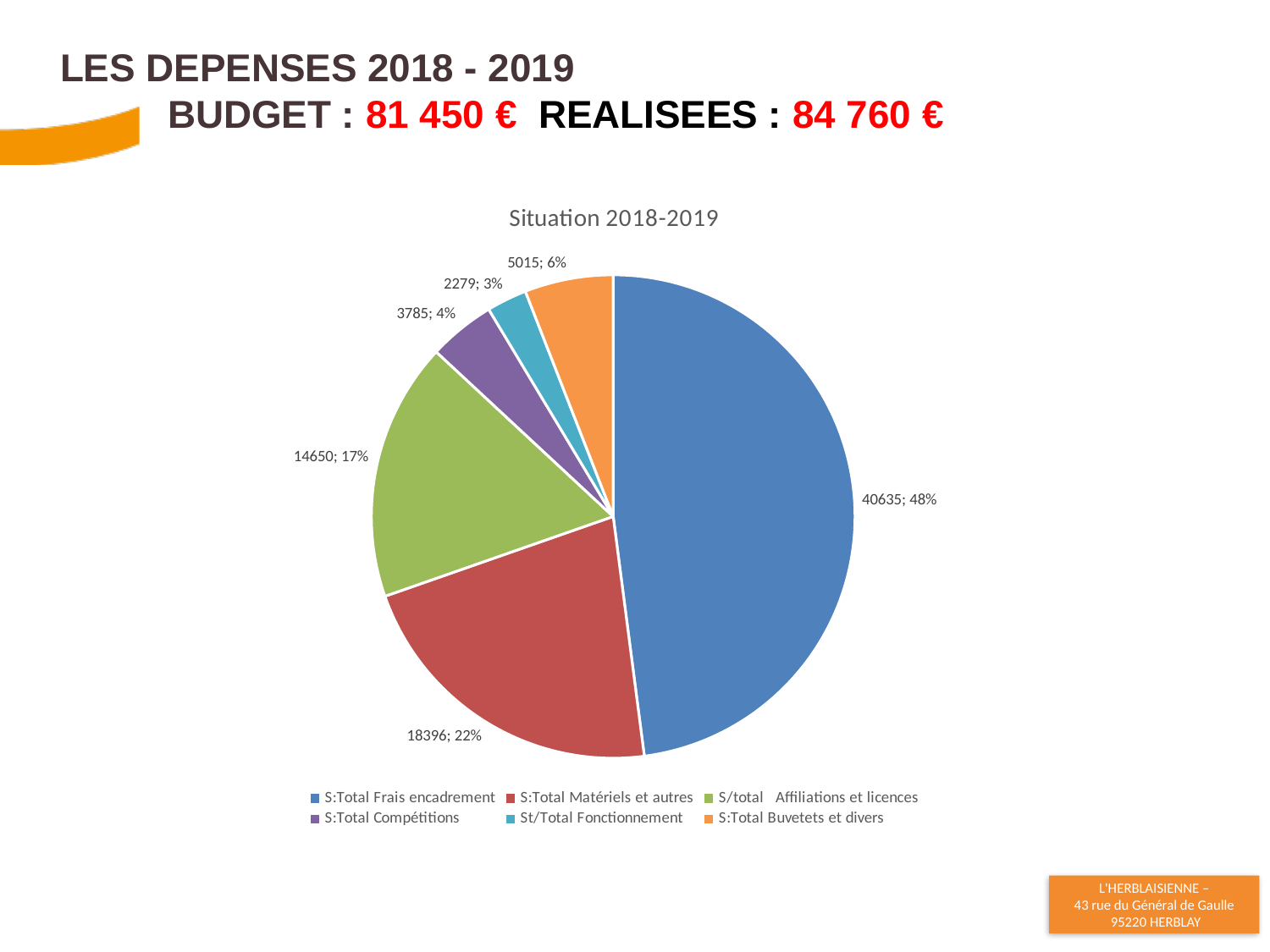

# LES DEPENSES 2018 - 2019 Budget : 81 450 €  REALISEES : 84 760 €

### Chart:

| Category | Situation 2018-2019 |
|---|---|
| S:Total Frais encadrement | 40635.0 |
| S:Total Matériels et autres | 18396.0 |
| S/total   Affiliations et licences | 14650.0 |
| S:Total Compétitions | 3785.0 |
| St/Total Fonctionnement | 2279.0 |
| S:Total Buvetets et divers | 5015.0 |
17
16/11/2019
Assemblée Générale Ordinaire - 16 11 2017